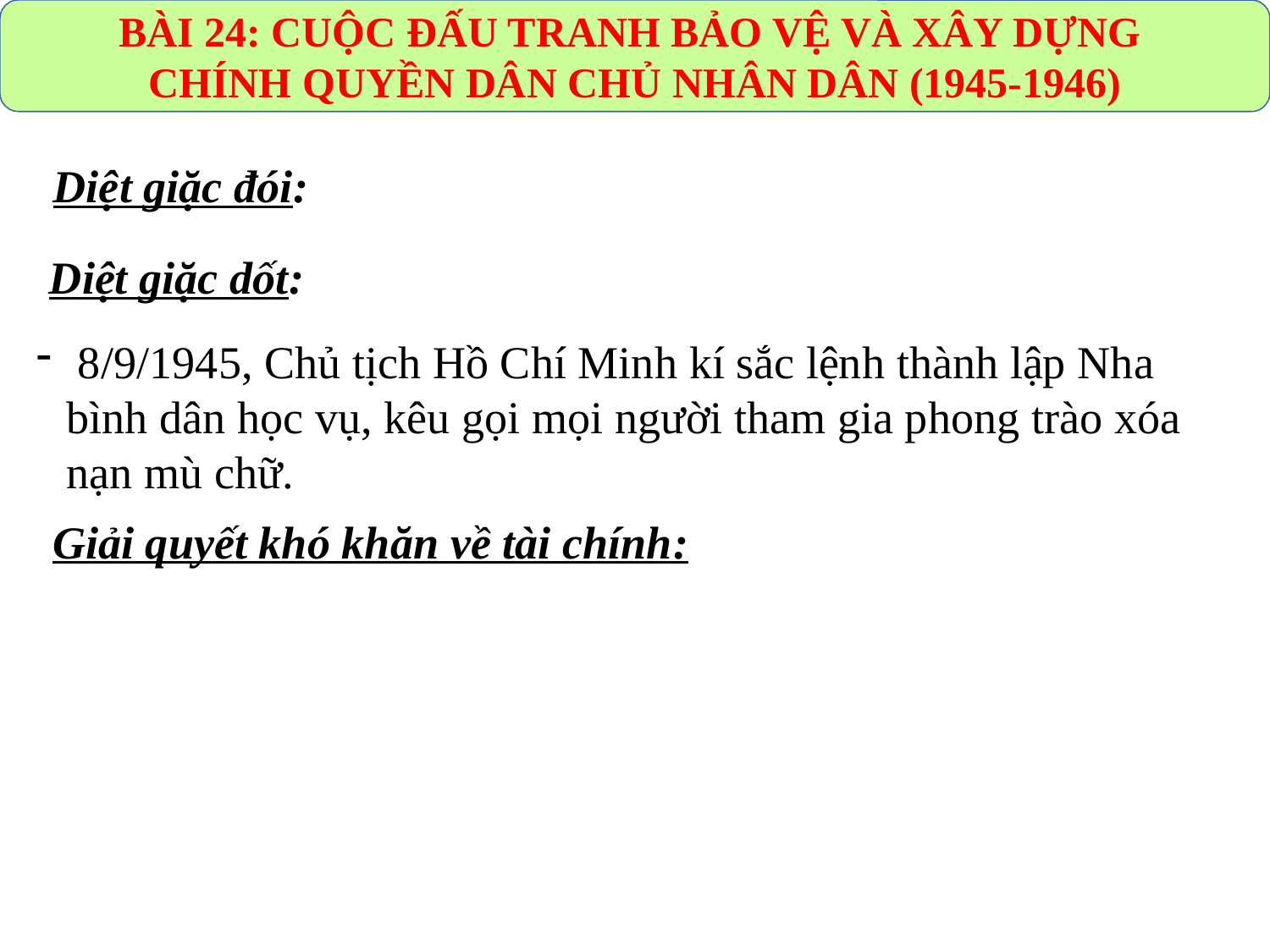

BÀI 24: CUỘC ĐẤU TRANH BẢO VỆ VÀ XÂY DỰNG
CHÍNH QUYỀN DÂN CHỦ NHÂN DÂN (1945-1946)
 Diệt giặc đói:
 Diệt giặc dốt:
 8/9/1945, Chủ tịch Hồ Chí Minh kí sắc lệnh thành lập Nha bình dân học vụ, kêu gọi mọi người tham gia phong trào xóa nạn mù chữ.

 Giải quyết khó khăn về tài chính: